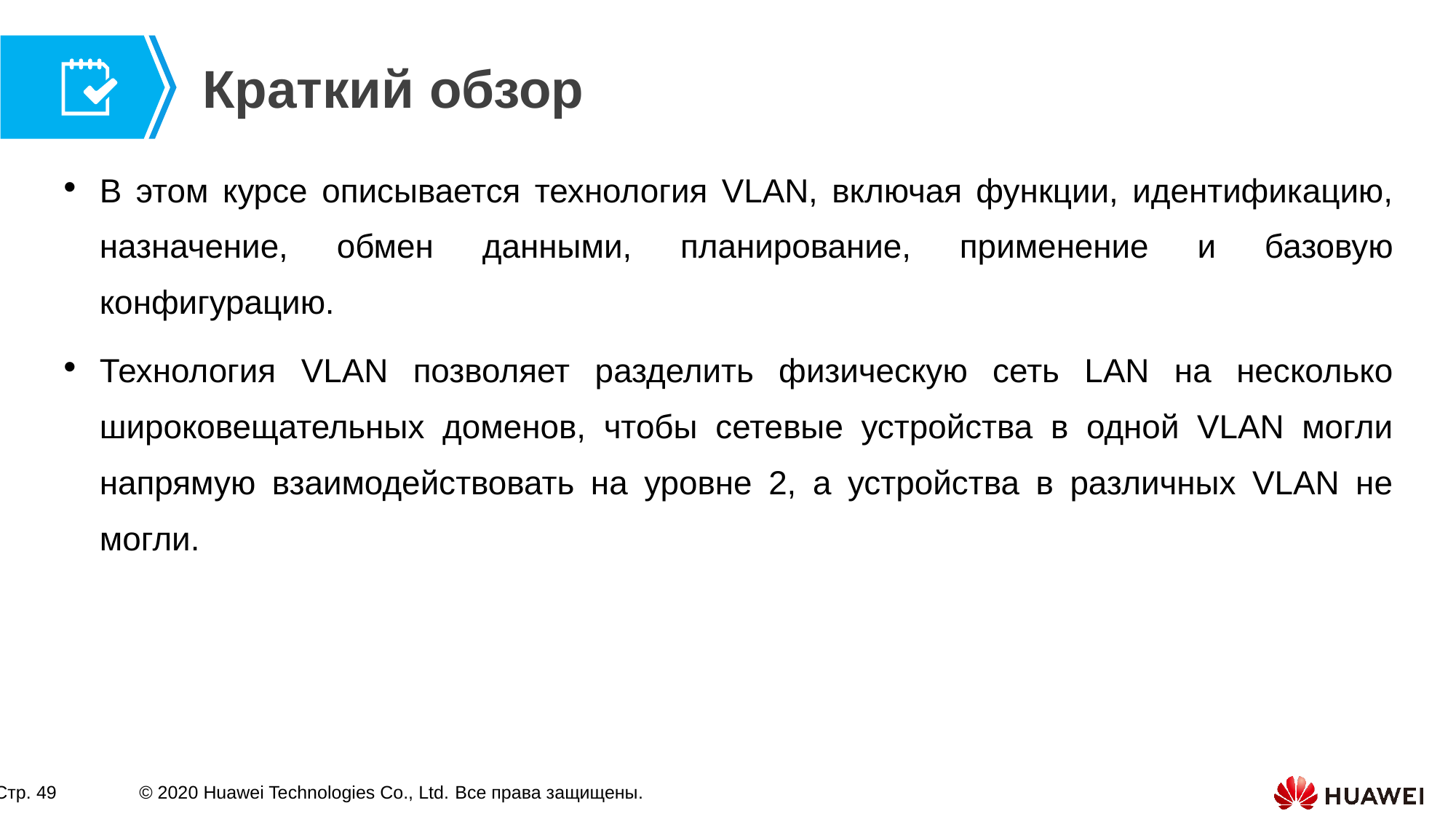

В этом курсе описывается технология VLAN, включая функции, идентификацию, назначение, обмен данными, планирование, применение и базовую конфигурацию.
Технология VLAN позволяет разделить физическую сеть LAN на несколько широковещательных доменов, чтобы сетевые устройства в одной VLAN могли напрямую взаимодействовать на уровне 2, а устройства в различных VLAN не могли.